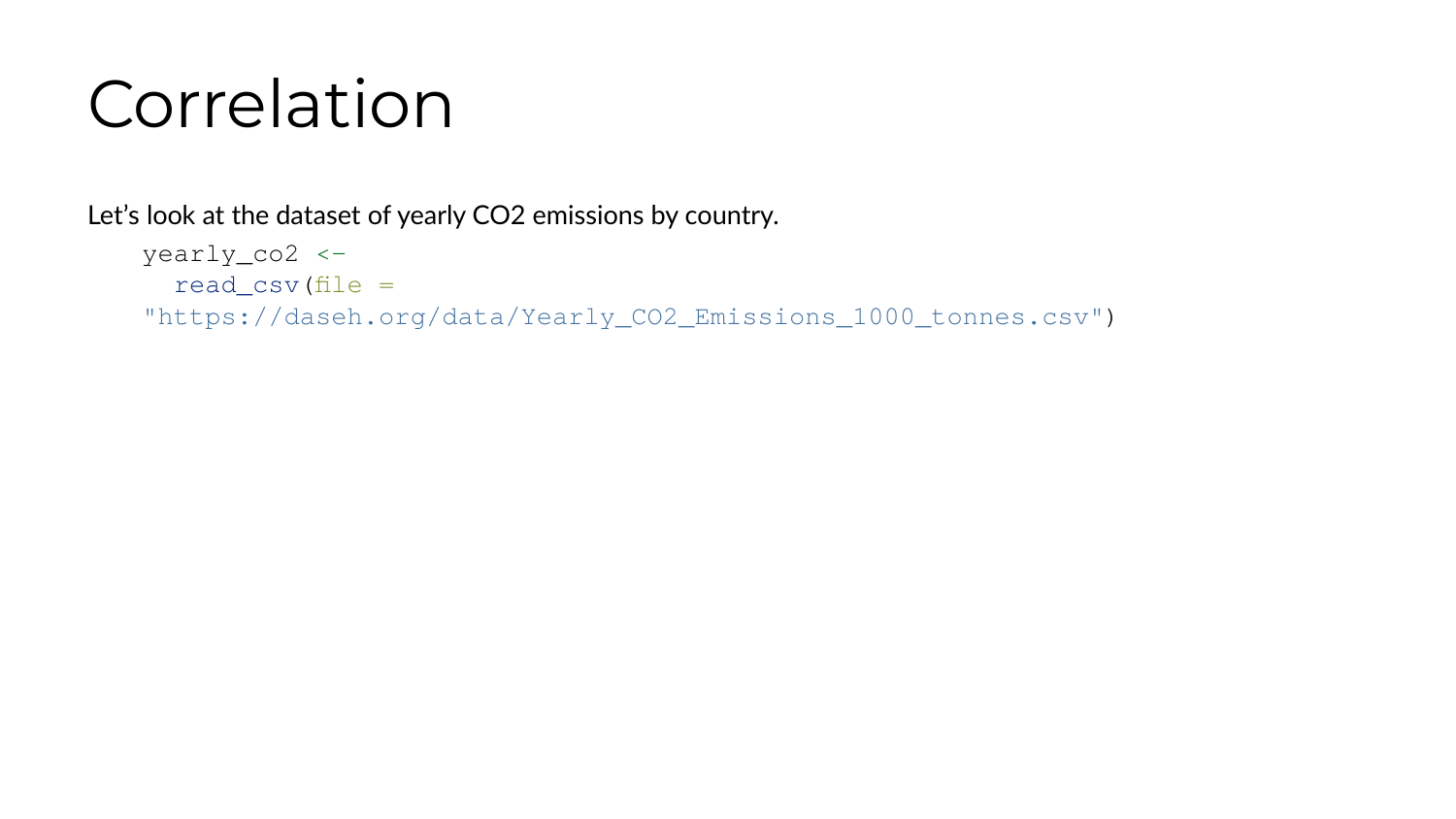

# Correlation
Let’s look at the dataset of yearly CO2 emissions by country.
yearly_co2 <-
  read_csv(file = "https://daseh.org/data/Yearly_CO2_Emissions_1000_tonnes.csv")